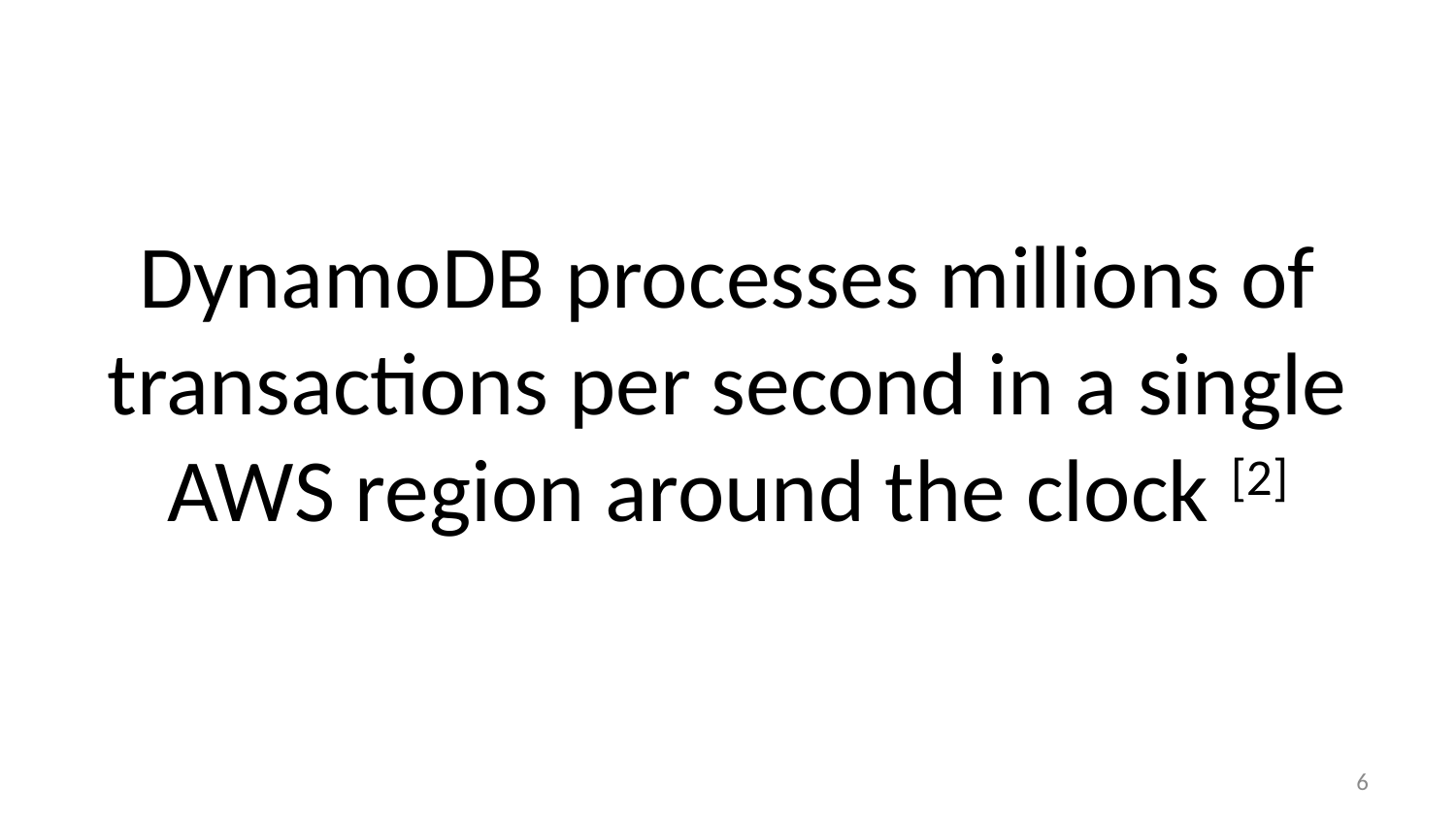

# DynamoDB processes millions of transactions per second in a single AWS region around the clock [2]
6